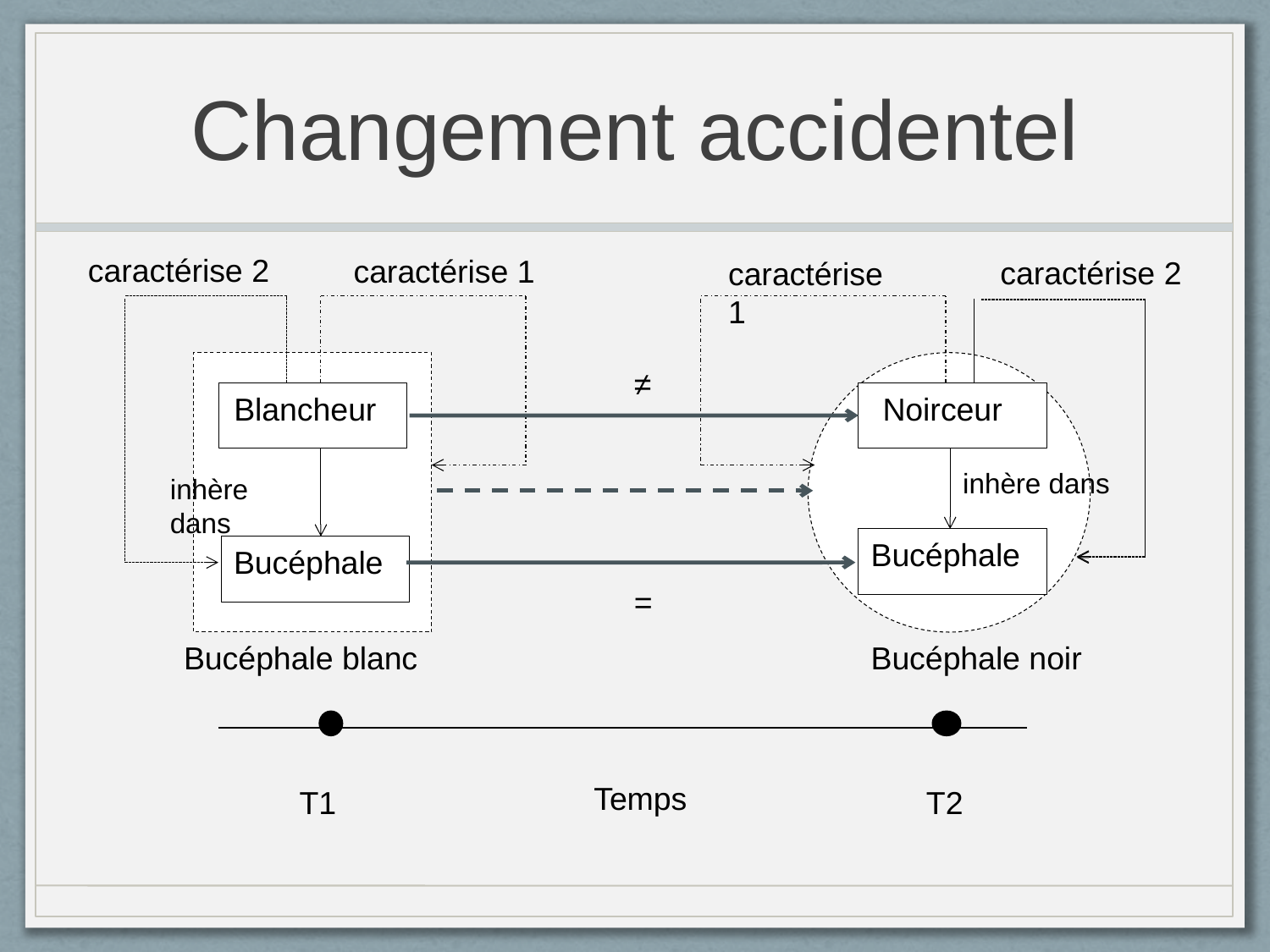

# Changement accidentel
caractérise 2
caractérise 1
caractérise 2
caractérise 1

≠

Blancheur

Noirceur
inhère dans
inhère dans

Bucéphale

Bucéphale
=
Bucéphale blanc
Bucéphale noir

Temps
T1
T2